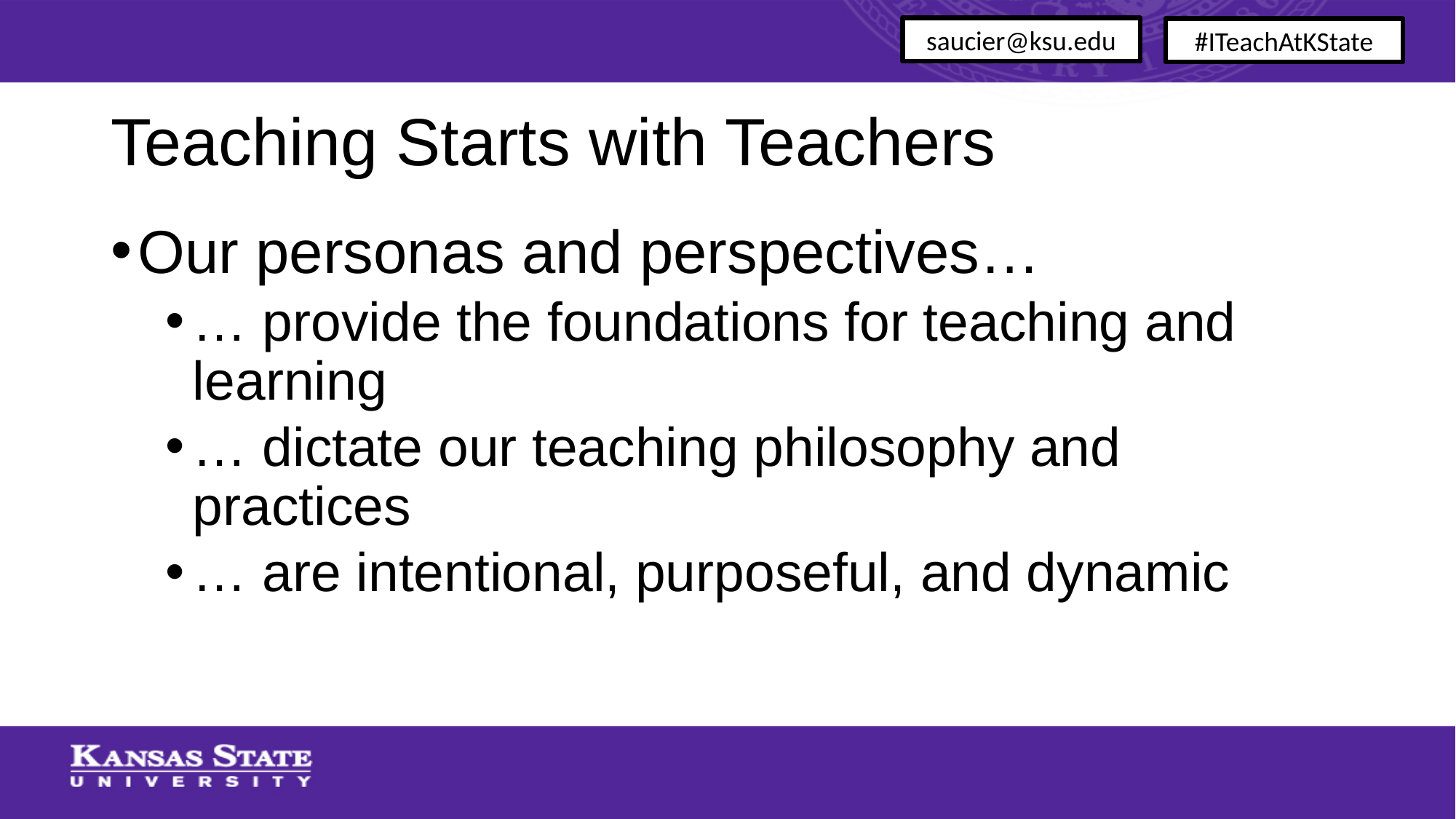

saucier@ksu.edu
#ITeachAtKState
# Teaching Starts with Teachers
Our personas and perspectives…
… provide the foundations for teaching and learning
… dictate our teaching philosophy and practices
… are intentional, purposeful, and dynamic